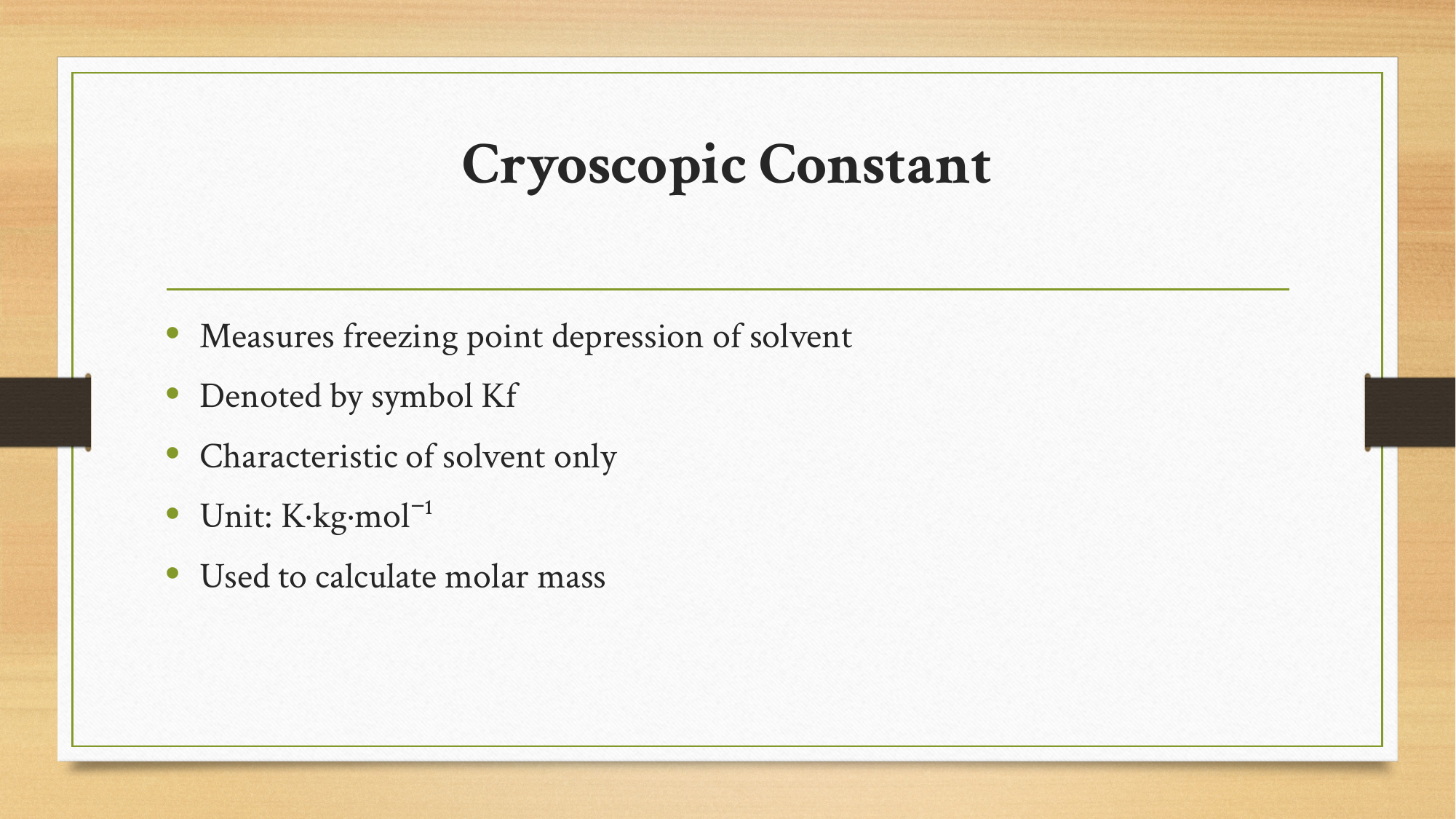

# Cryoscopic Constant
Measures freezing point depression of solvent
Denoted by symbol Kf
Characteristic of solvent only
Unit: K·kg·mol⁻¹
Used to calculate molar mass